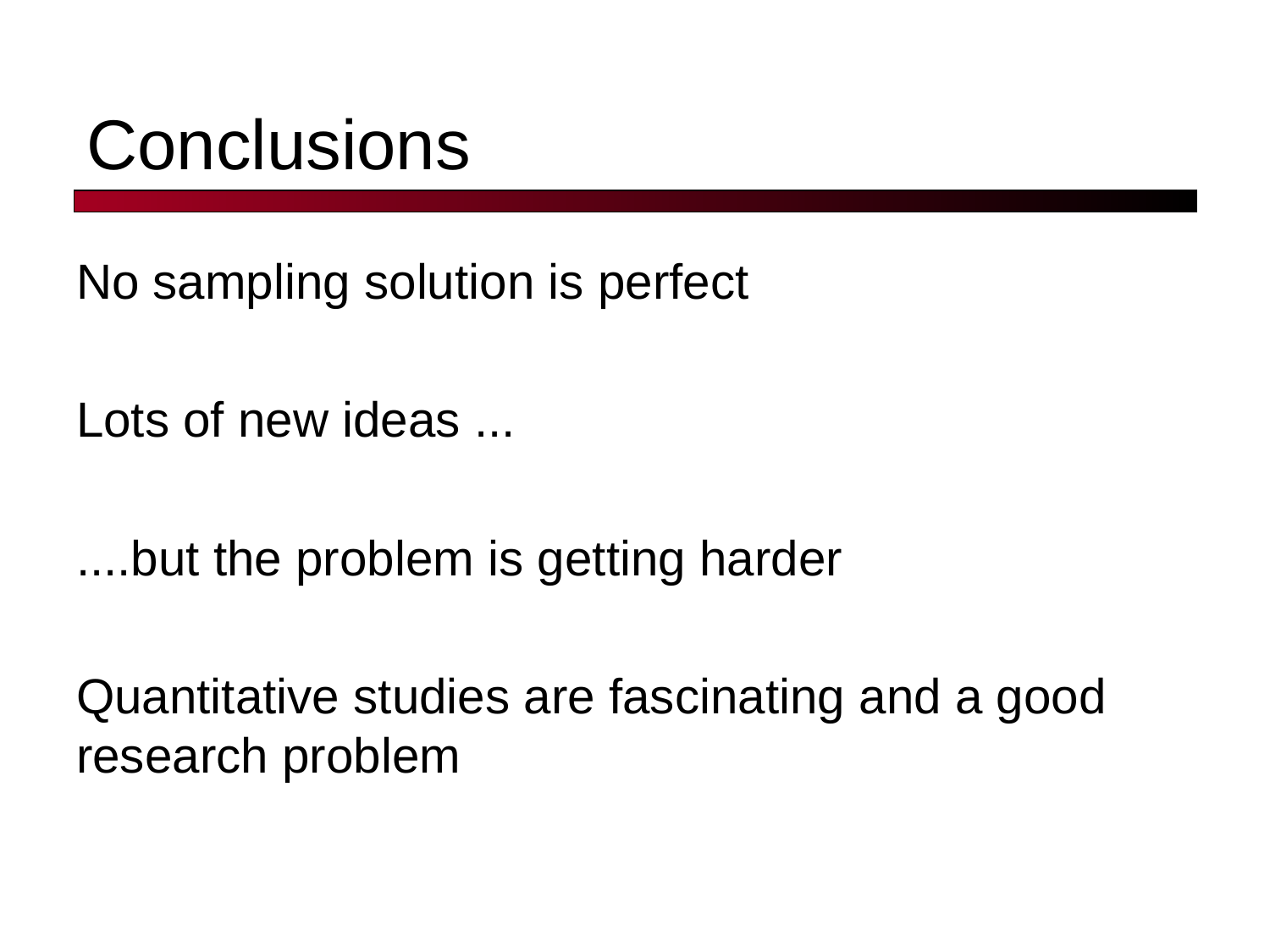

# Conclusions
No sampling solution is perfect

Lots of new ideas ...

....but the problem is getting harder

Quantitative studies are fascinating and a good research problem